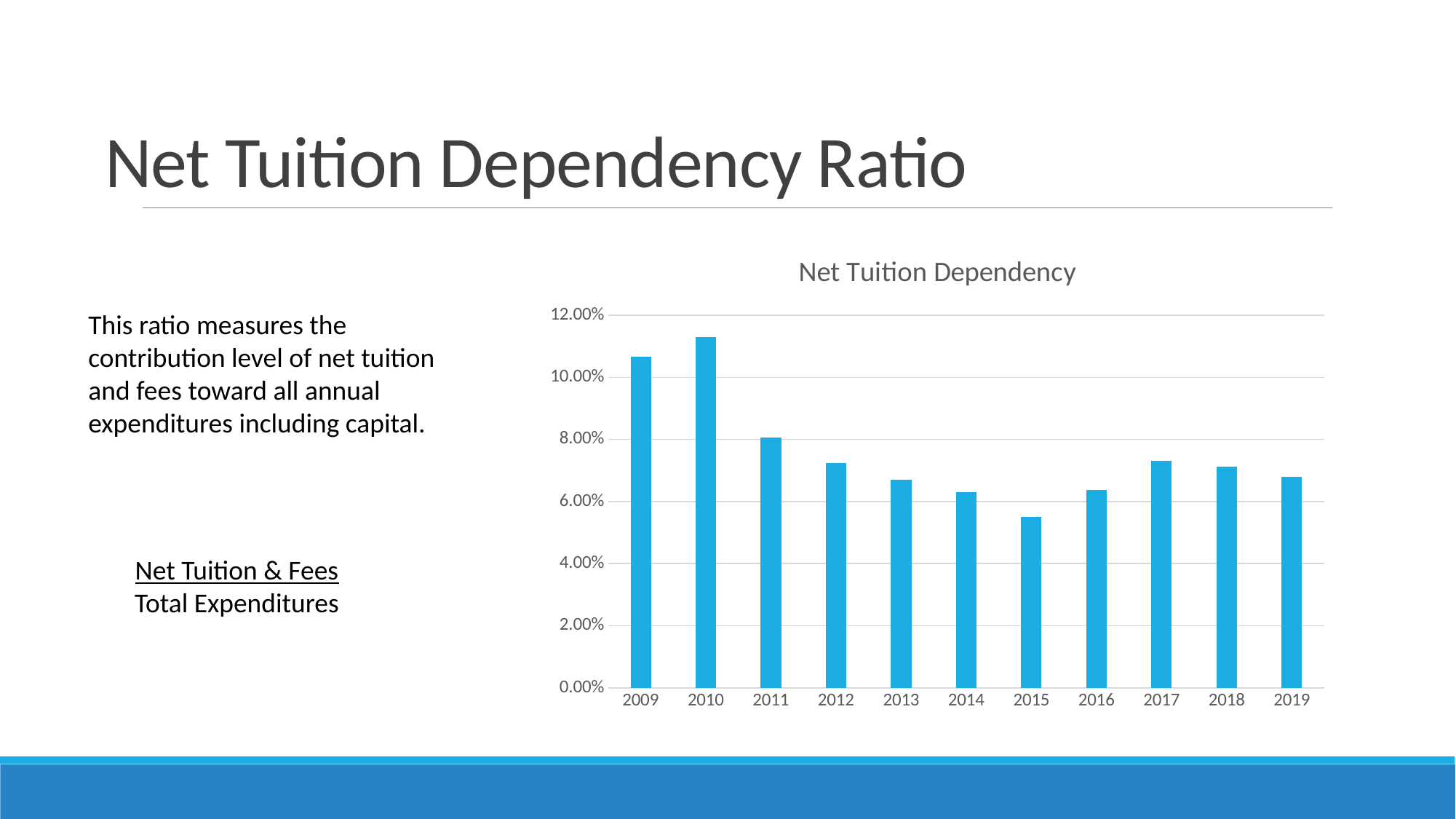

# Net Tuition Dependency Ratio

### Chart: Net Tuition Dependency

| Category | Series 1 |
|---|---|
| 2009 | 0.10669787627313418 |
| 2010 | 0.11295551588131895 |
| 2011 | 0.08057283342192396 |
| 2012 | 0.07240971528195052 |
| 2013 | 0.06710748948902322 |
| 2014 | 0.06292587618092266 |
| 2015 | 0.054991549010245895 |
| 2016 | 0.06364888003740292 |
| 2017 | 0.07309876955339473 |
| 2018 | 0.0712 |
| 2019 | 0.0679 |
This ratio measures the contribution level of net tuition and fees toward all annual expenditures including capital.
Net Tuition & Fees
Total Expenditures